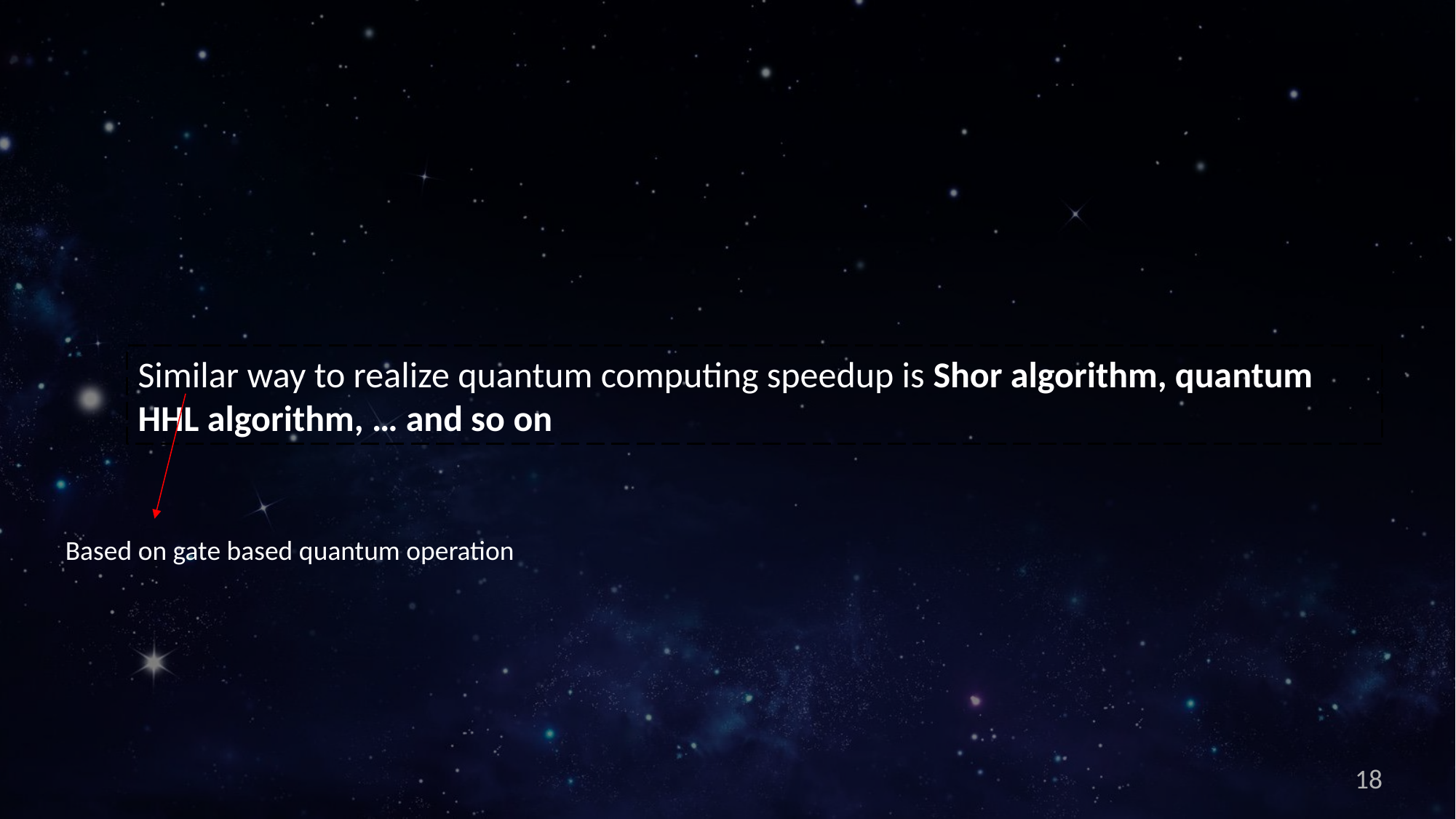

Similar way to realize quantum computing speedup is Shor algorithm, quantum HHL algorithm, … and so on
Based on gate based quantum operation
18